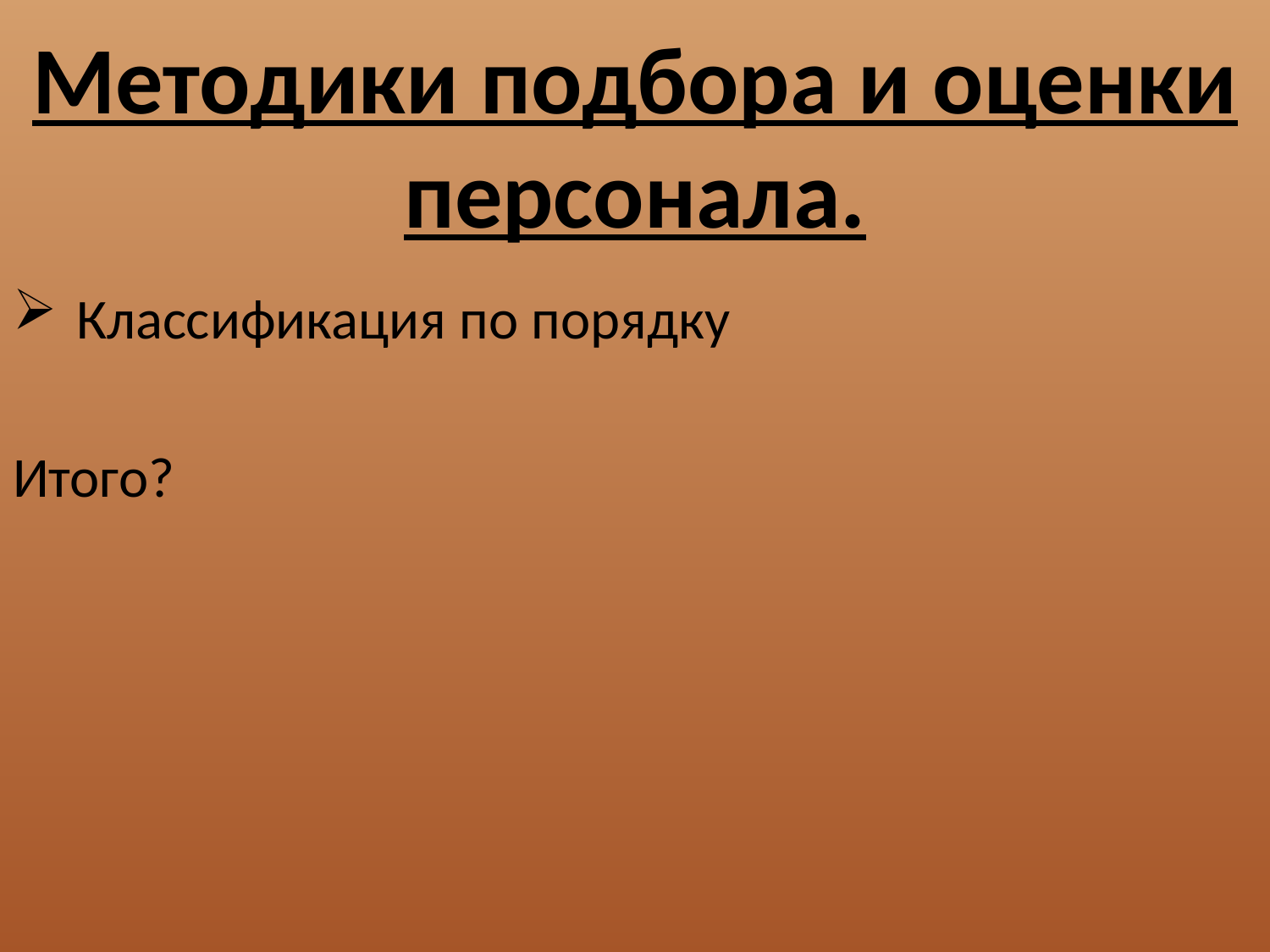

# Методики подбора и оценки персонала.
Классификация по порядку

Итого?